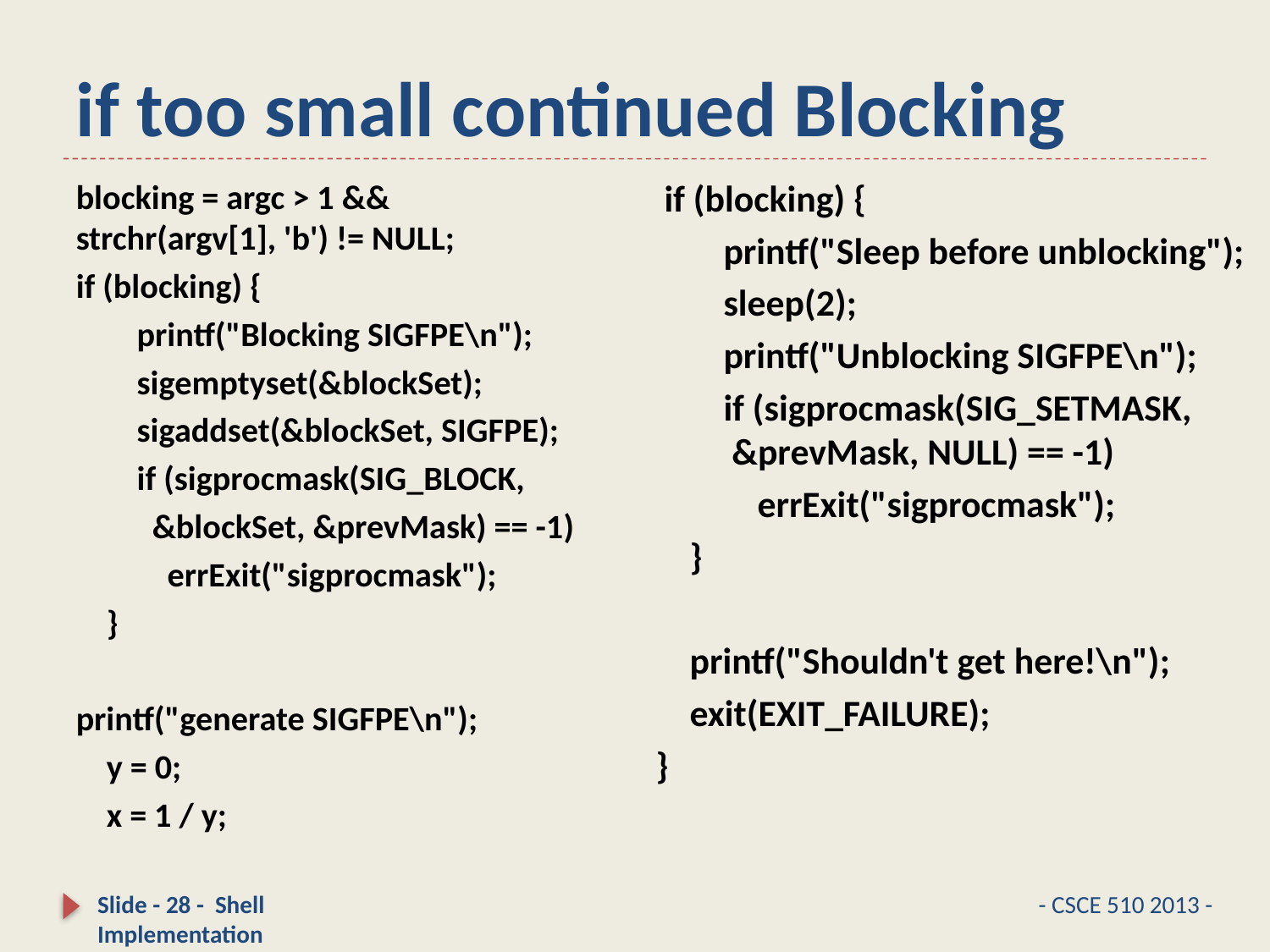

# if too small continued Blocking
 if (blocking) {
        printf("Sleep before unblocking");
        sleep(2);
        printf("Unblocking SIGFPE\n");
        if (sigprocmask(SIG_SETMASK, 	            &prevMask, NULL) == -1)
            errExit("sigprocmask");
    }

    printf("Shouldn't get here!\n");
    exit(EXIT_FAILURE);
}
blocking = argc > 1 && 	strchr(argv[1], 'b') != NULL;
if (blocking) {
        printf("Blocking SIGFPE\n");
        sigemptyset(&blockSet);
        sigaddset(&blockSet, SIGFPE);
        if (sigprocmask(SIG_BLOCK,
          &blockSet, &prevMask) == -1)
            errExit("sigprocmask");
    }

printf("generate SIGFPE\n");
    y = 0;
    x = 1 / y;

Slide - 28 -  Shell Implementation
- CSCE 510 2013 -